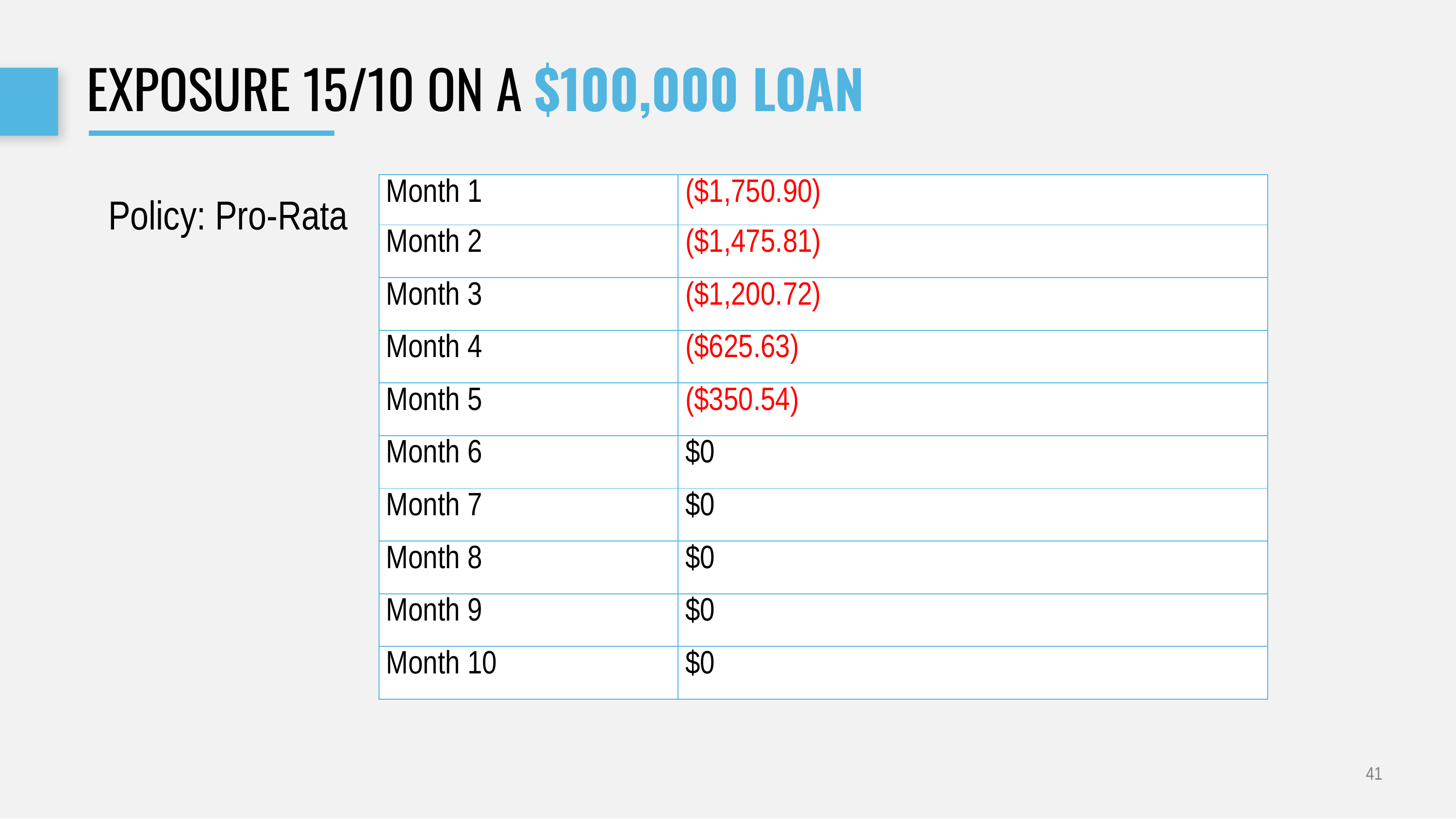

# Exposure 15/10 on a $100,000 Loan
| Month 1 | ($1,750.90) |
| --- | --- |
| Month 2 | ($1,475.81) |
| Month 3 | ($1,200.72) |
| Month 4 | ($625.63) |
| Month 5 | ($350.54) |
| Month 6 | $0 |
| Month 7 | $0 |
| Month 8 | $0 |
| Month 9 | $0 |
| Month 10 | $0 |
Policy: Pro-Rata
41